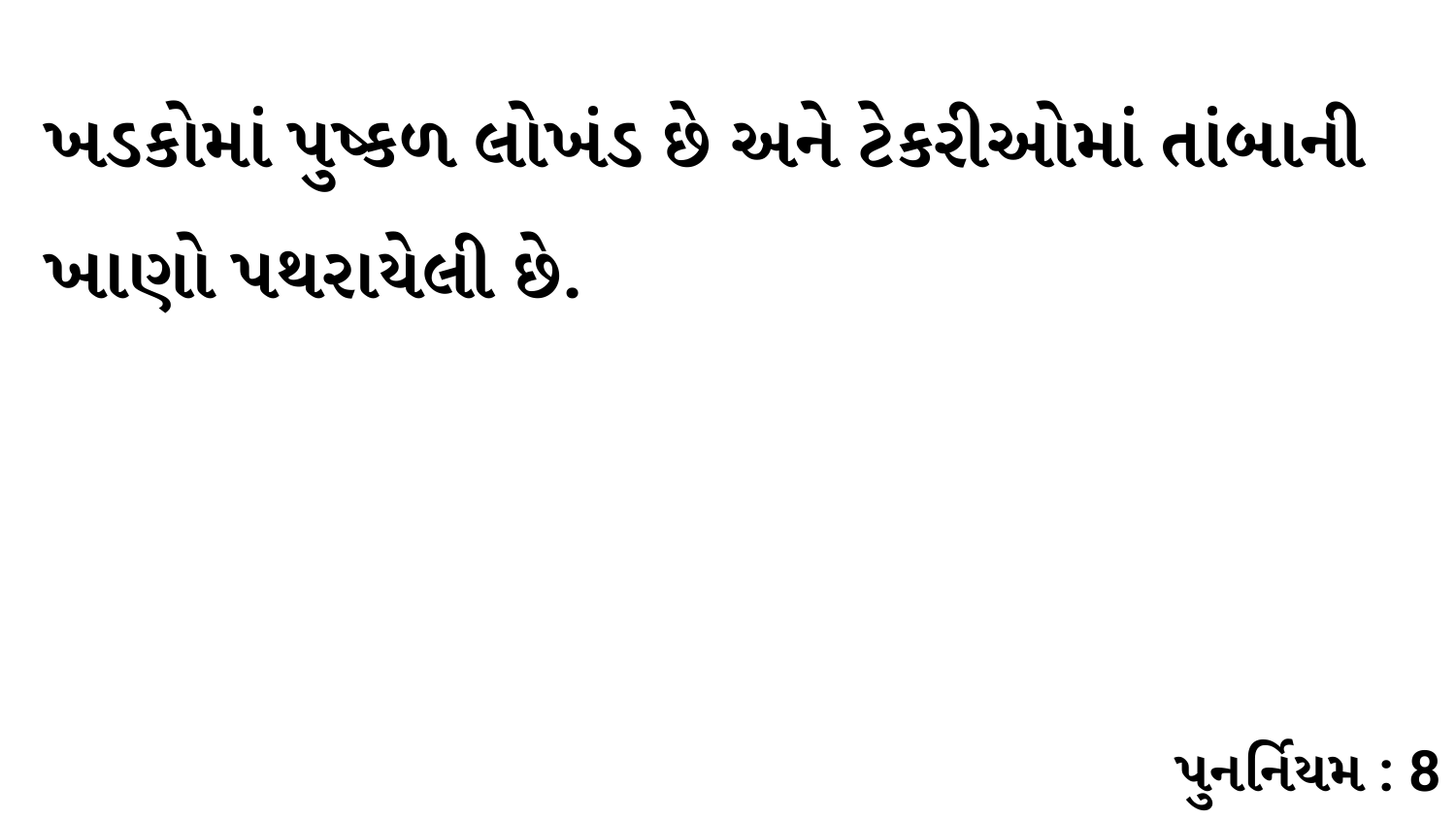

ખડકોમાં પુષ્કળ લોખંડ છે અને ટેકરીઓમાં તાંબાની ખાણો પથરાયેલી છે.
પુનર્નિયમ : 8